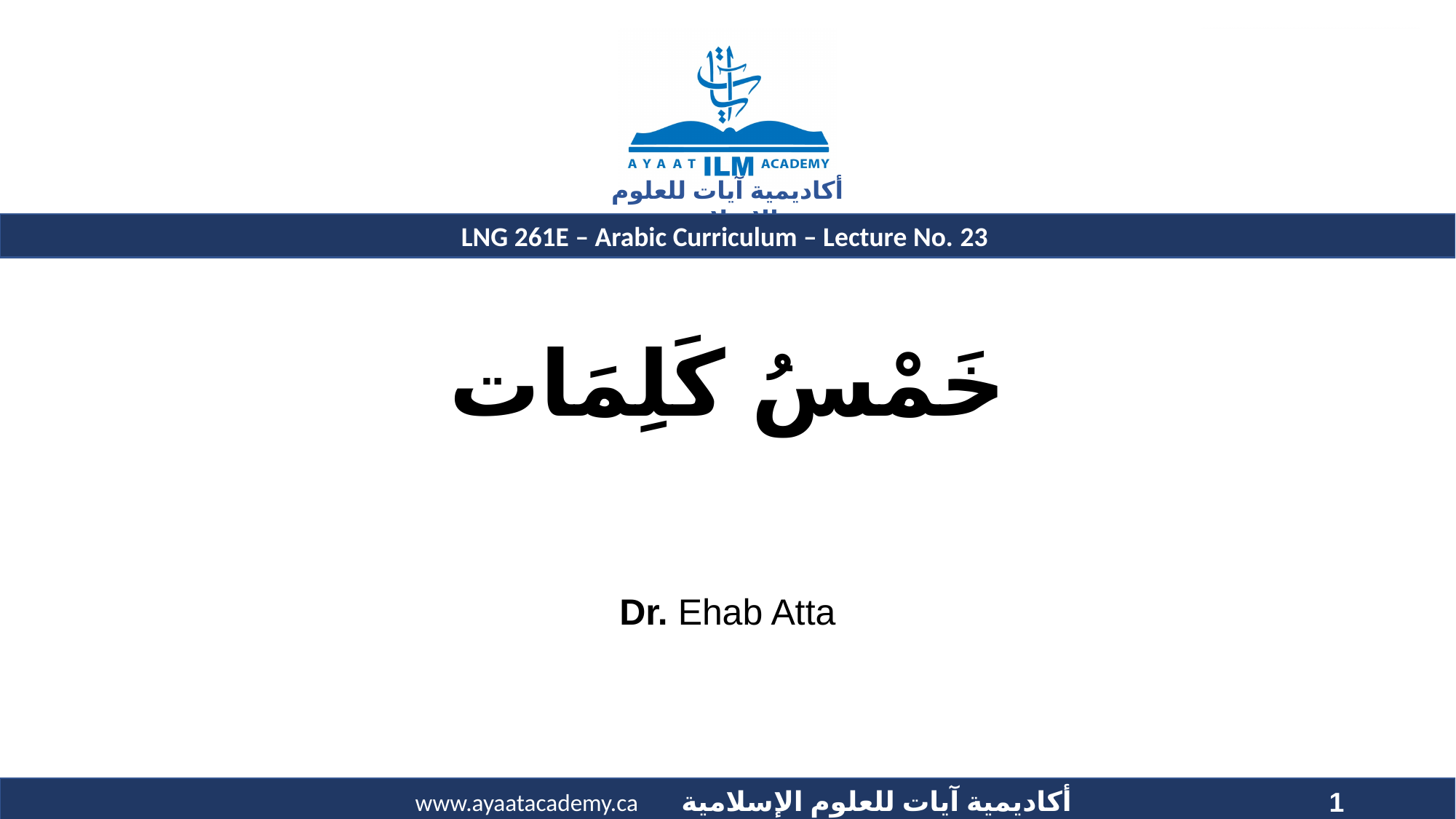

# خَمْسُ كَلِمَات
Dr. Ehab Atta
1